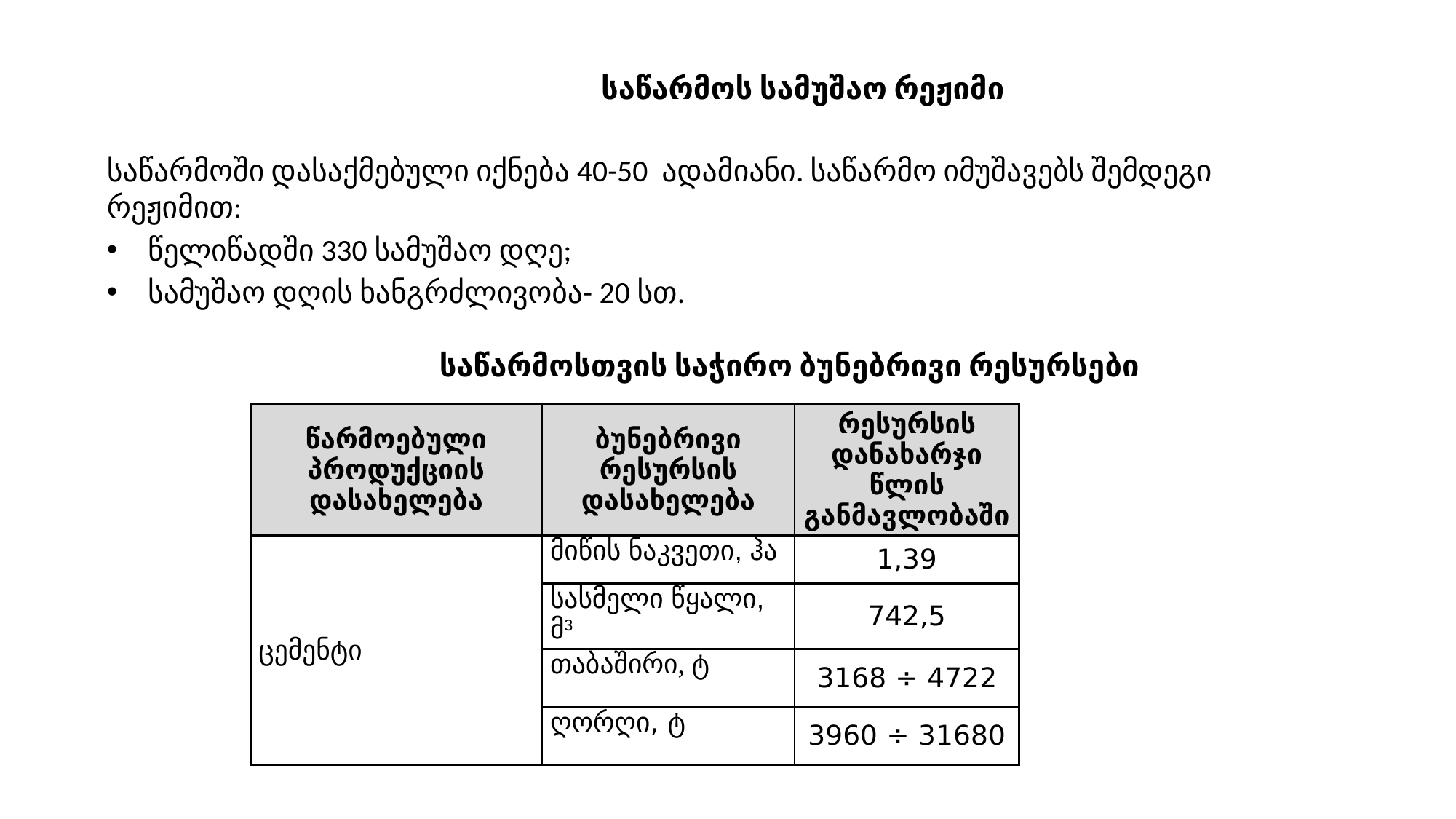

# საწარმოს სამუშაო რეჟიმი
საწარმოში დასაქმებული იქნება 40-50  ადამიანი. საწარმო იმუშავებს შემდეგი რეჟიმით:
წელიწადში 330 სამუშაო დღე;
სამუშაო დღის ხანგრძლივობა- 20 სთ.

საწარმოსთვის საჭირო ბუნებრივი რესურსები
| წარმოებული პროდუქციის დასახელება | ბუნებრივი რესურსის დასახელება | რესურსის დანახარჯი წლის განმავლობაში |
| --- | --- | --- |
| ცემენტი | მიწის ნაკვეთი, ჰა | 1,39 |
|  | სასმელი წყალი, მ3 | 742,5 |
|  | თაბაშირი, ტ | 3168 ÷ 4722 |
|  | ღორღი, ტ | 3960 ÷ 31680 |